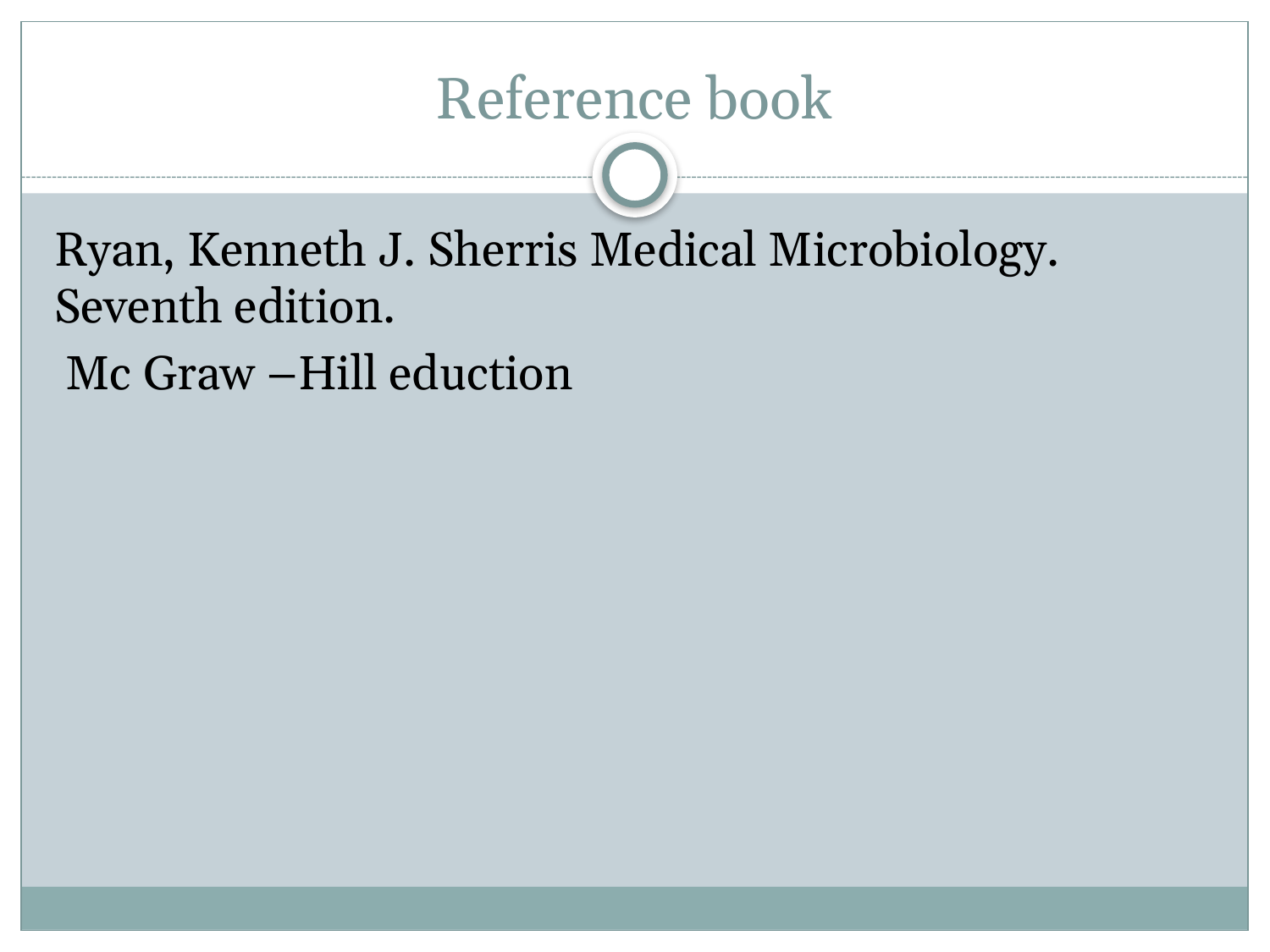

# Reference book
Ryan, Kenneth J. Sherris Medical Microbiology. Seventh edition.
 Mc Graw –Hill eduction